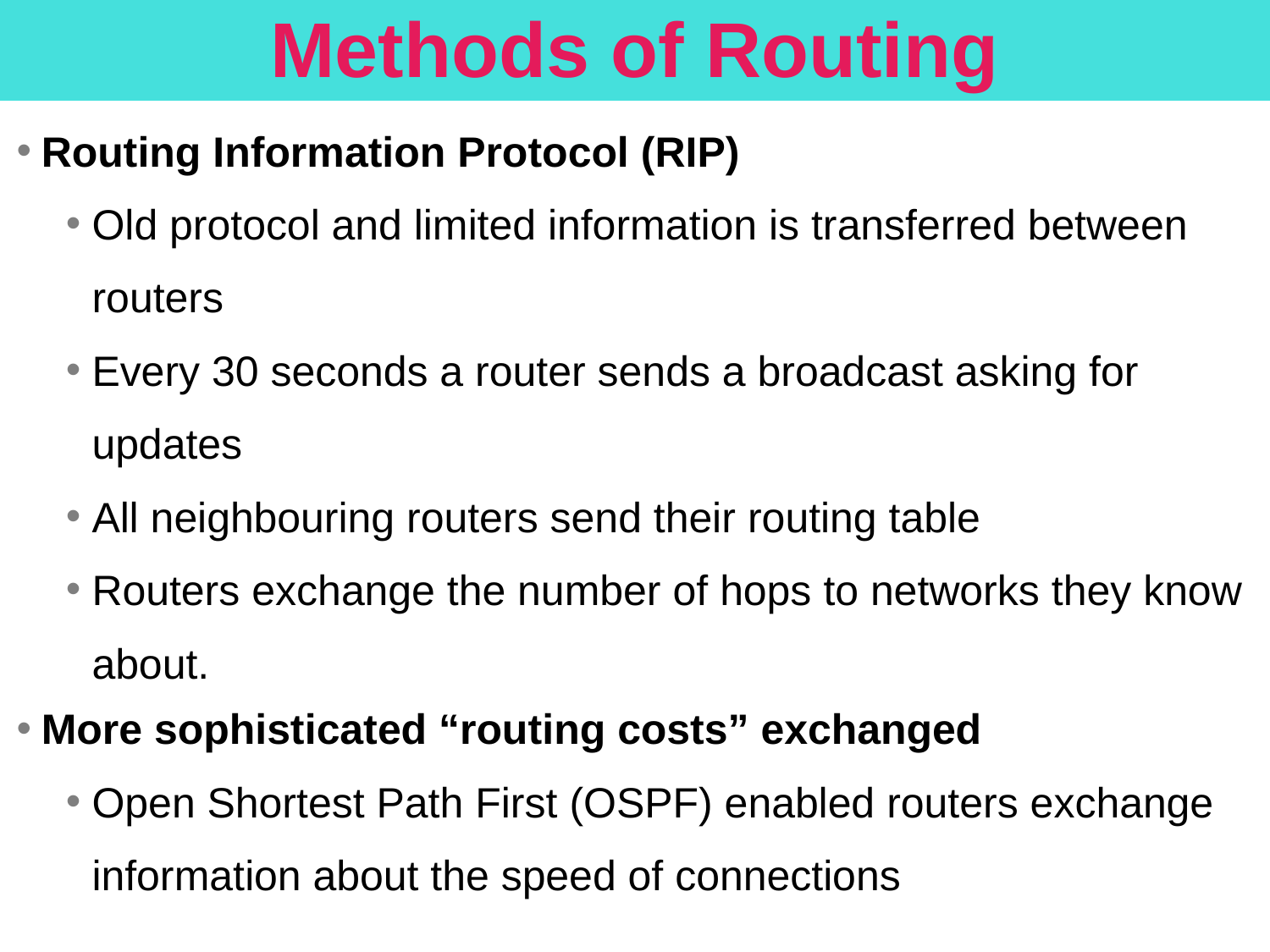

# Methods of Routing
Routing Information Protocol (RIP)
Old protocol and limited information is transferred between routers
Every 30 seconds a router sends a broadcast asking for updates
All neighbouring routers send their routing table
Routers exchange the number of hops to networks they know about.
More sophisticated “routing costs” exchanged
Open Shortest Path First (OSPF) enabled routers exchange information about the speed of connections